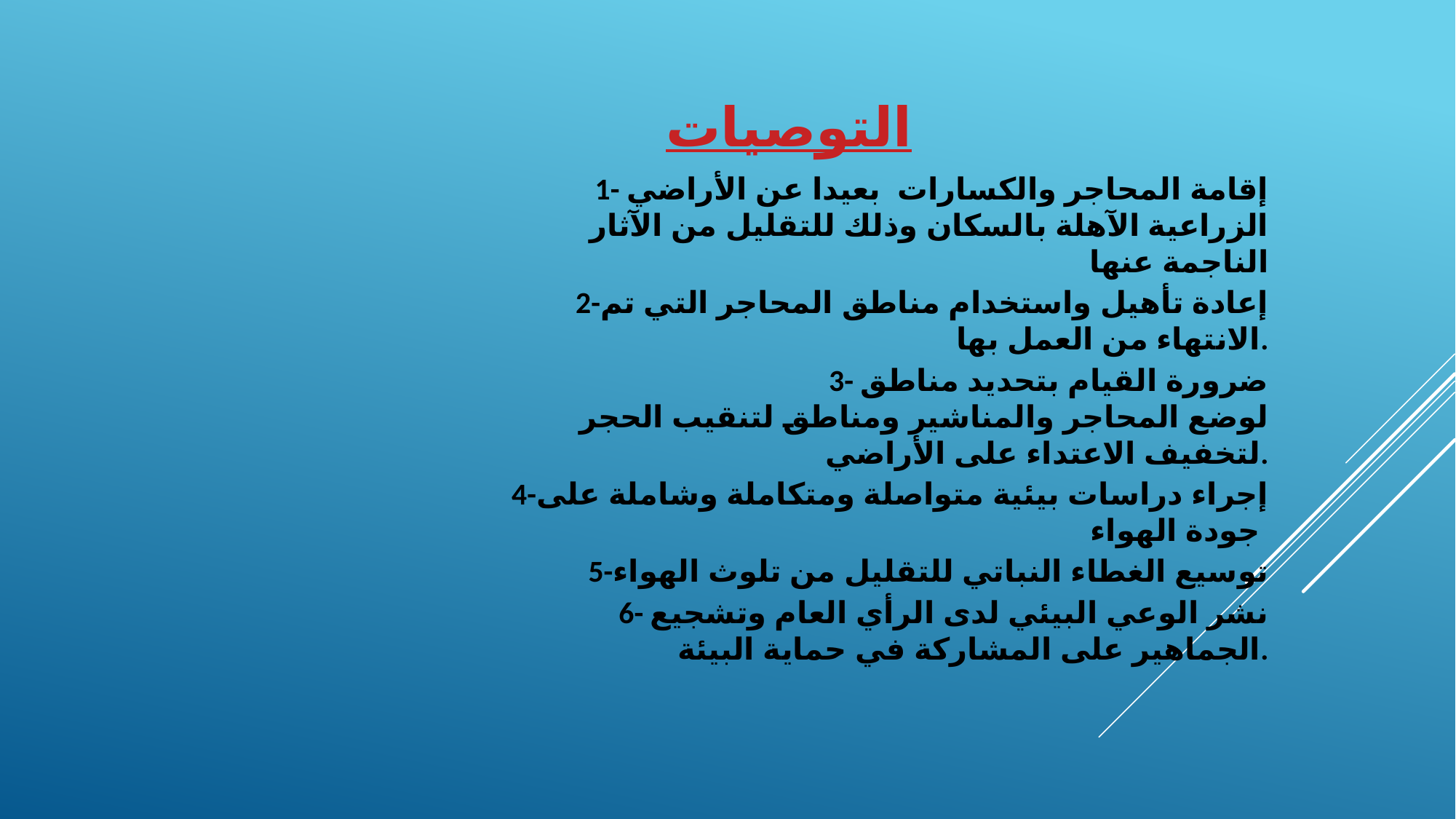

التوصيات
1- إقامة المحاجر والكسارات  بعيدا عن الأراضي الزراعية الآهلة بالسكان وذلك للتقليل من الآثار الناجمة عنها
2-إعادة تأهيل واستخدام مناطق المحاجر التي تم الانتهاء من العمل بها.
3- ضرورة القيام بتحديد مناطق لوضع المحاجر والمناشير ومناطق لتنقيب الحجر لتخفيف الاعتداء على الأراضي.
4-إجراء دراسات بيئية متواصلة ومتكاملة وشاملة على جودة الهواء
5-توسيع الغطاء النباتي للتقليل من تلوث الهواء
6- نشر الوعي البيئي لدى الرأي العام وتشجيع الجماهير على المشاركة في حماية البيئة.